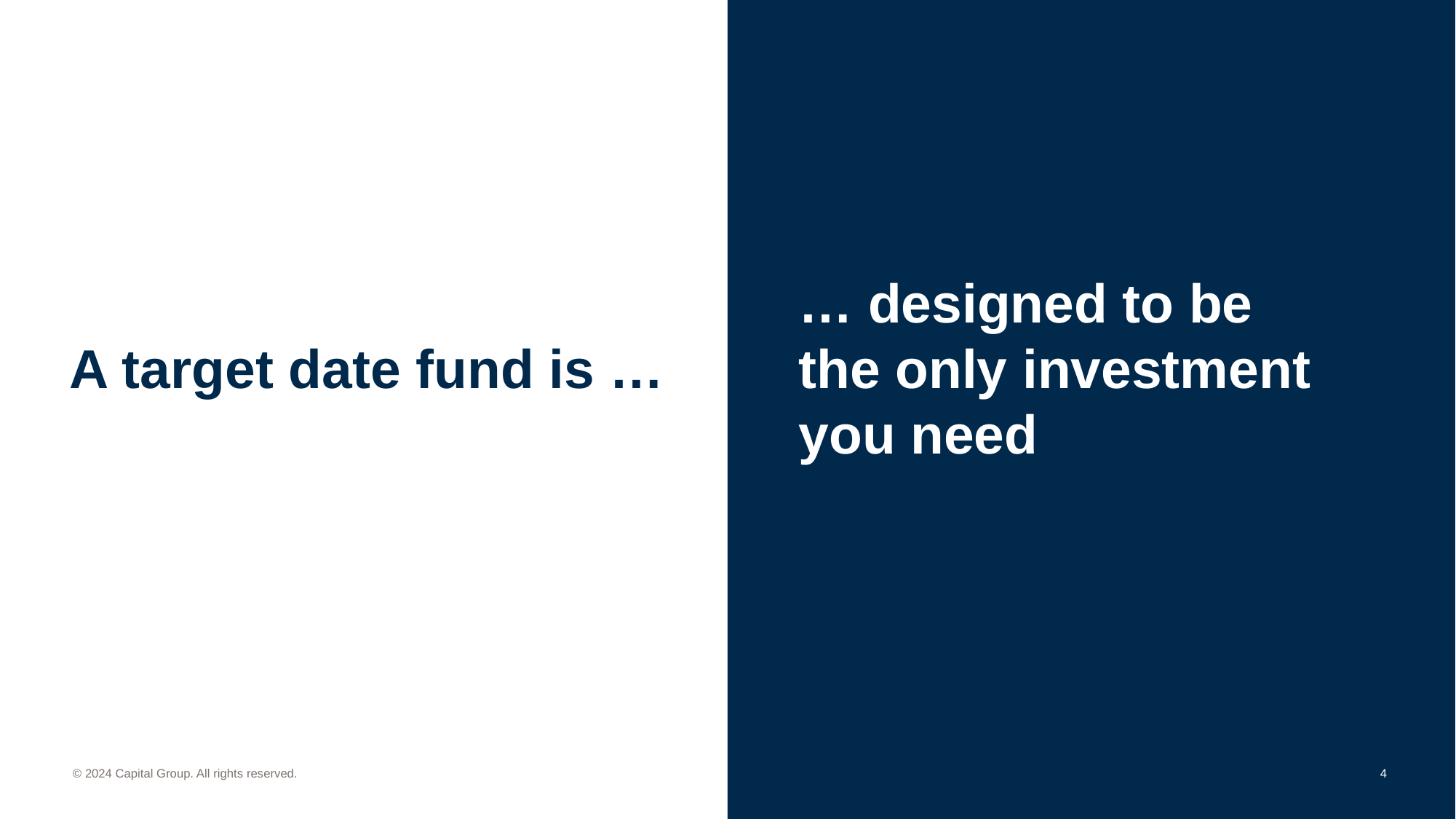

… designed to be
the only investment you need
A target date fund is …
4